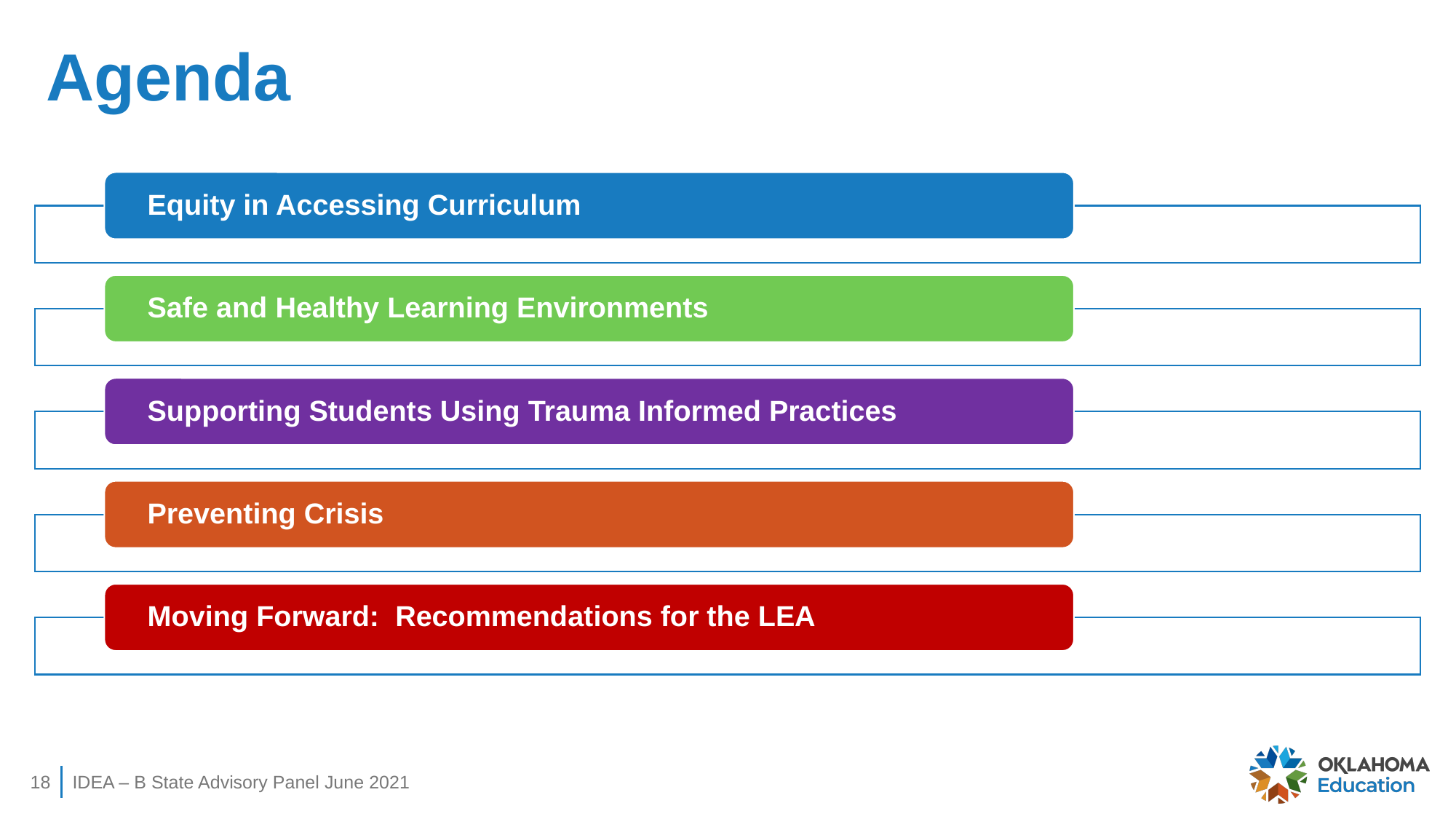

# Agenda
Equity in Accessing Curriculum
Safe and Healthy Learning Environments
Supporting Students Using Trauma Informed Practices
Preventing Crisis
Moving Forward:  Recommendations for the LEA
18
IDEA – B State Advisory Panel June 2021​